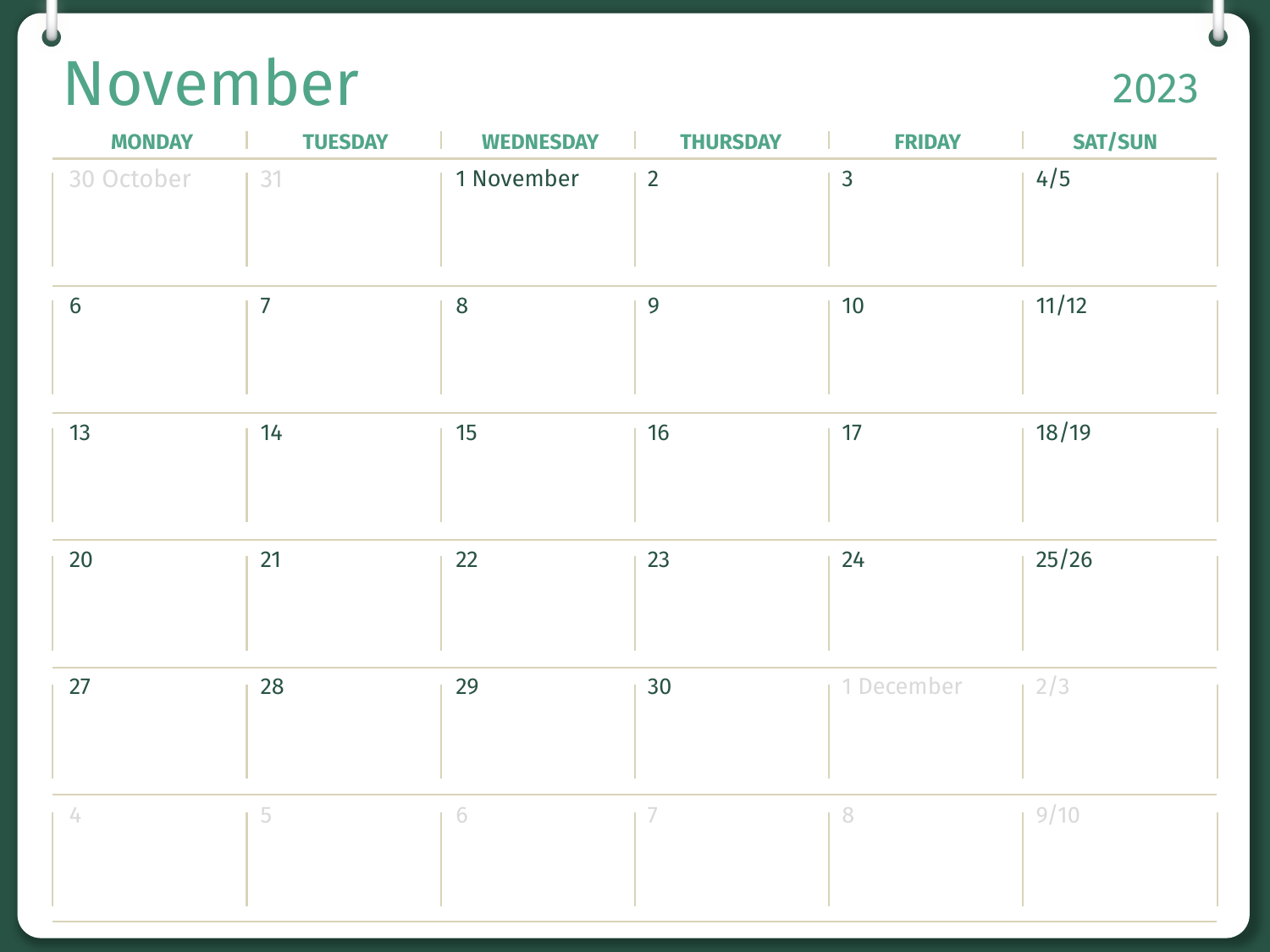

# November

Election/Remote Day

Thanksgiving Holidays
Thanksgiving Holidays

Thanksgiving Holidays

Thanksgiving Holidays

Thanksgiving Holidays